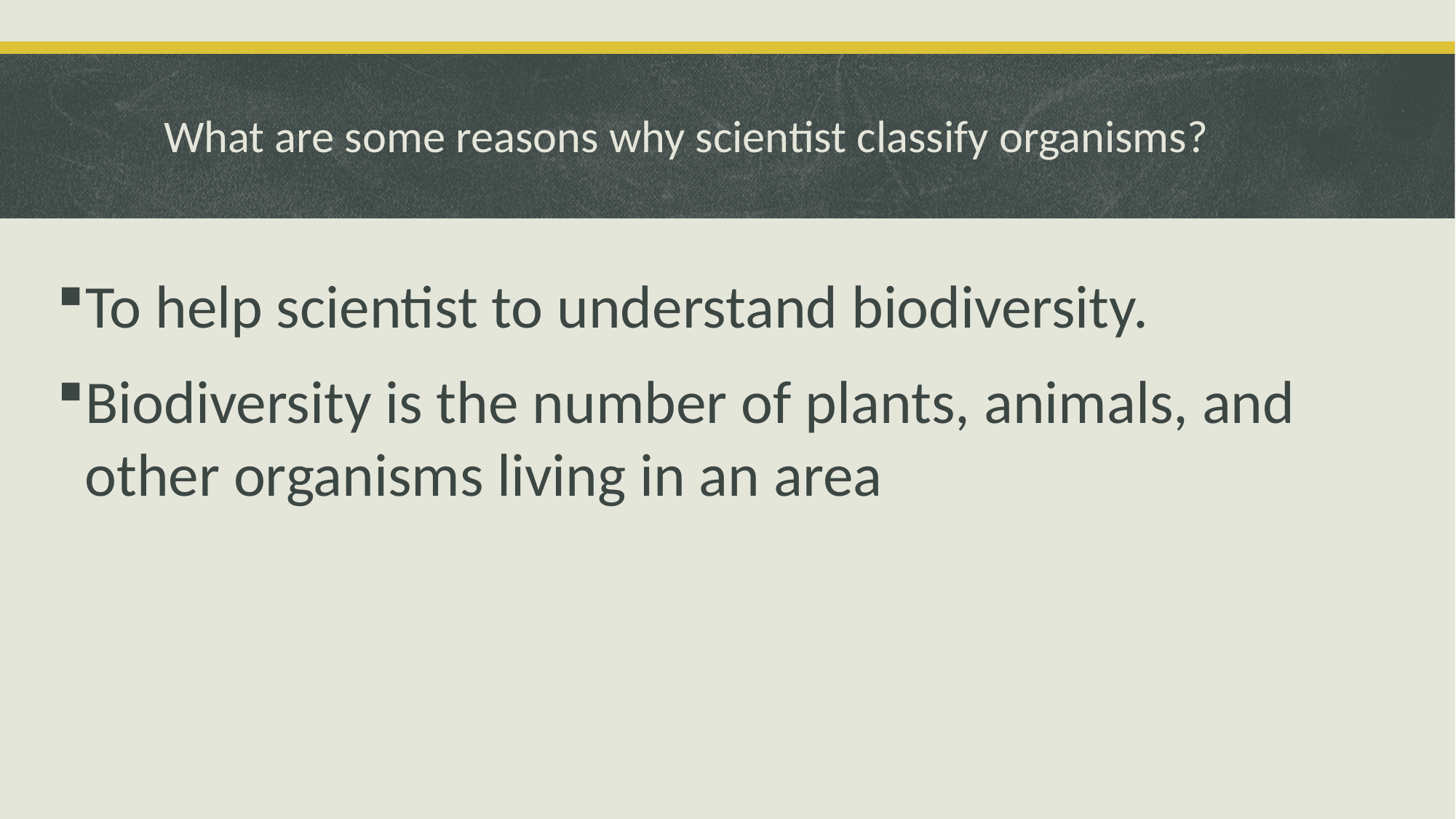

# What are some reasons why scientist classify organisms?
To help scientist to understand biodiversity.
Biodiversity is the number of plants, animals, and other organisms living in an area